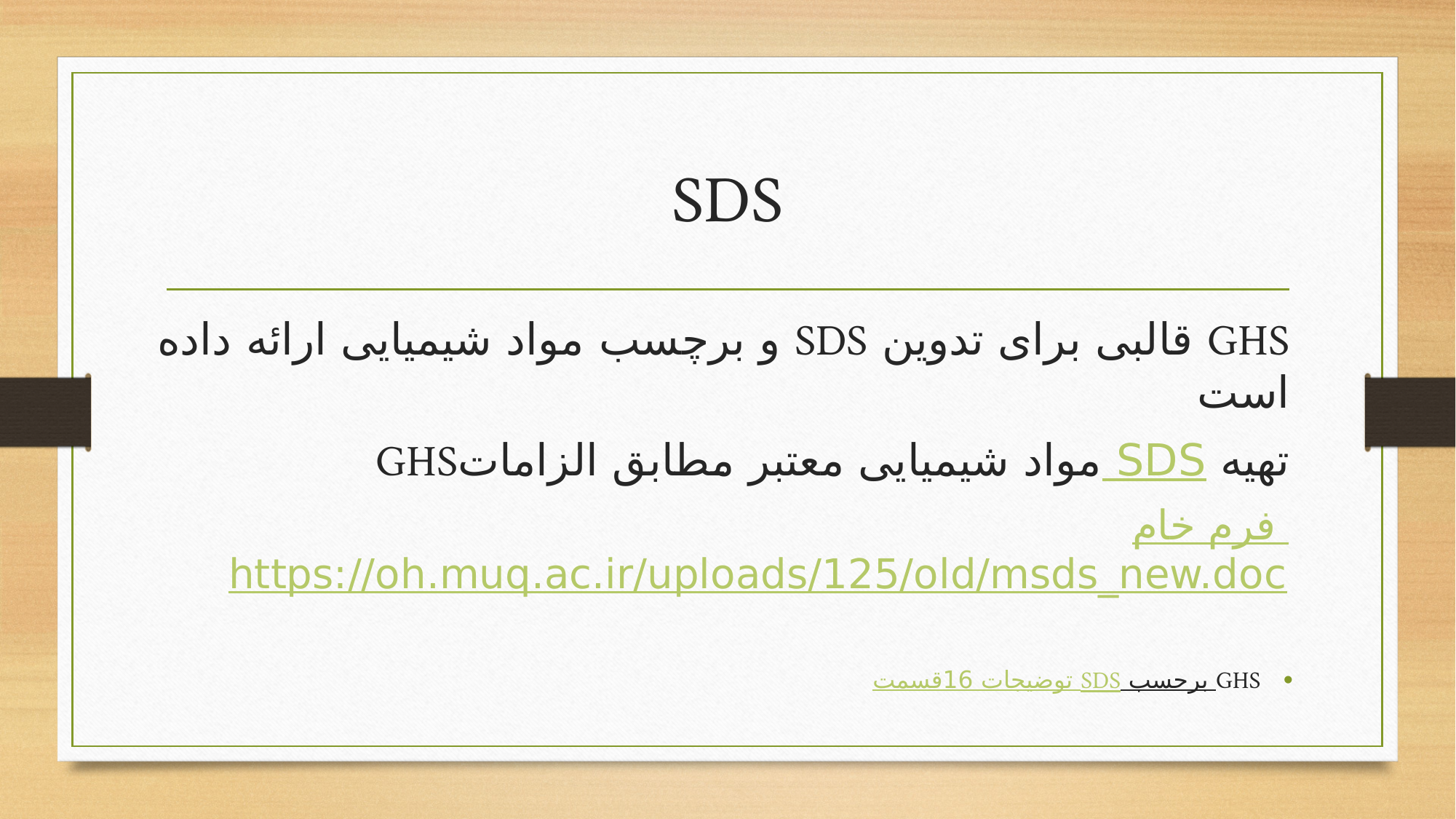

# SDS
GHS قالبی برای تدوین SDS و برچسب مواد شیمیایی ارائه داده است
تهیه  SDSمواد شیمیایی معتبر مطابق الزاماتGHS
فرم خام https://oh.muq.ac.ir/uploads/125/old/msds_new.doc

توضیجات 16قسمت SDS برحسب GHS